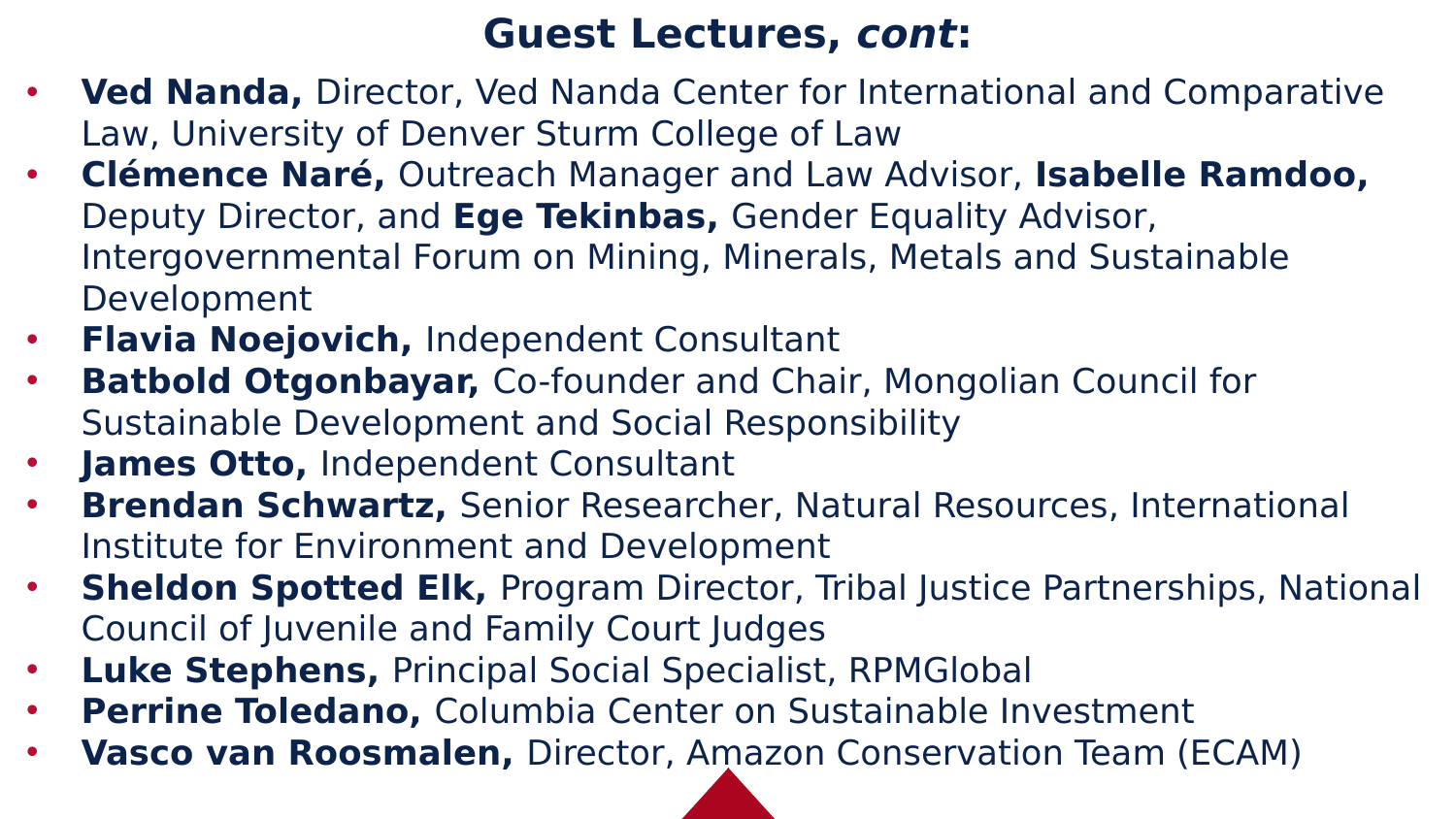

# Guest Lectures, cont:
Ved Nanda, Director, Ved Nanda Center for International and Comparative Law, University of Denver Sturm College of Law
Clémence Naré, Outreach Manager and Law Advisor, Isabelle Ramdoo, Deputy Director, and Ege Tekinbas, Gender Equality Advisor, Intergovernmental Forum on Mining, Minerals, Metals and Sustainable Development
Flavia Noejovich, Independent Consultant
Batbold Otgonbayar, Co-founder and Chair, Mongolian Council for Sustainable Development and Social Responsibility
James Otto, Independent Consultant
Brendan Schwartz, Senior Researcher, Natural Resources, International Institute for Environment and Development
Sheldon Spotted Elk, Program Director, Tribal Justice Partnerships, National Council of Juvenile and Family Court Judges
Luke Stephens, Principal Social Specialist, RPMGlobal
Perrine Toledano, Columbia Center on Sustainable Investment
Vasco van Roosmalen, Director, Amazon Conservation Team (ECAM)